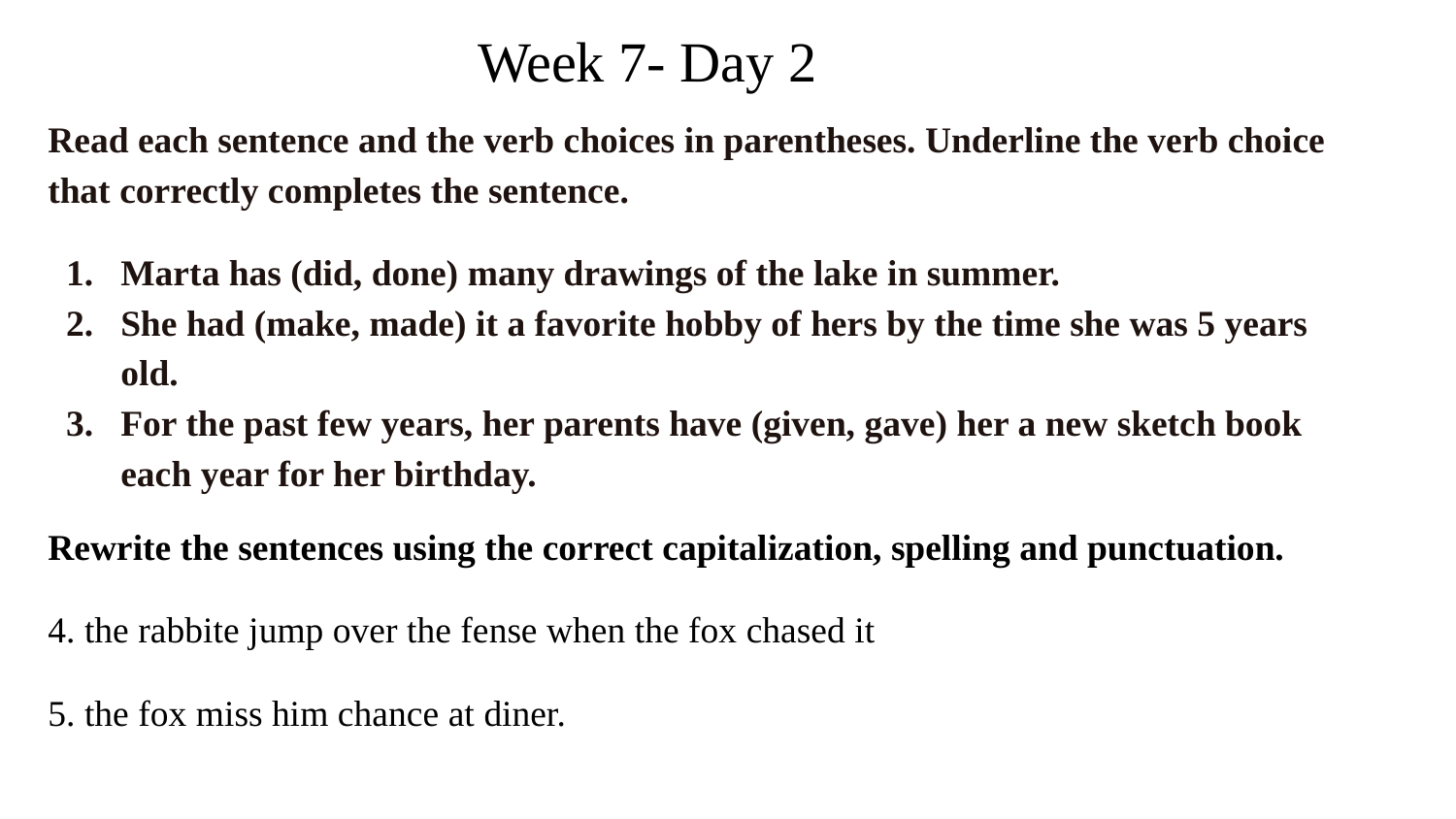

# Week 7- Day 2
Read each sentence and the verb choices in parentheses. Underline the verb choice that correctly completes the sentence.
Marta has (did, done) many drawings of the lake in summer.
She had (make, made) it a favorite hobby of hers by the time she was 5 years old.
For the past few years, her parents have (given, gave) her a new sketch book each year for her birthday.
Rewrite the sentences using the correct capitalization, spelling and punctuation.
4. the rabbite jump over the fense when the fox chased it
5. the fox miss him chance at diner.